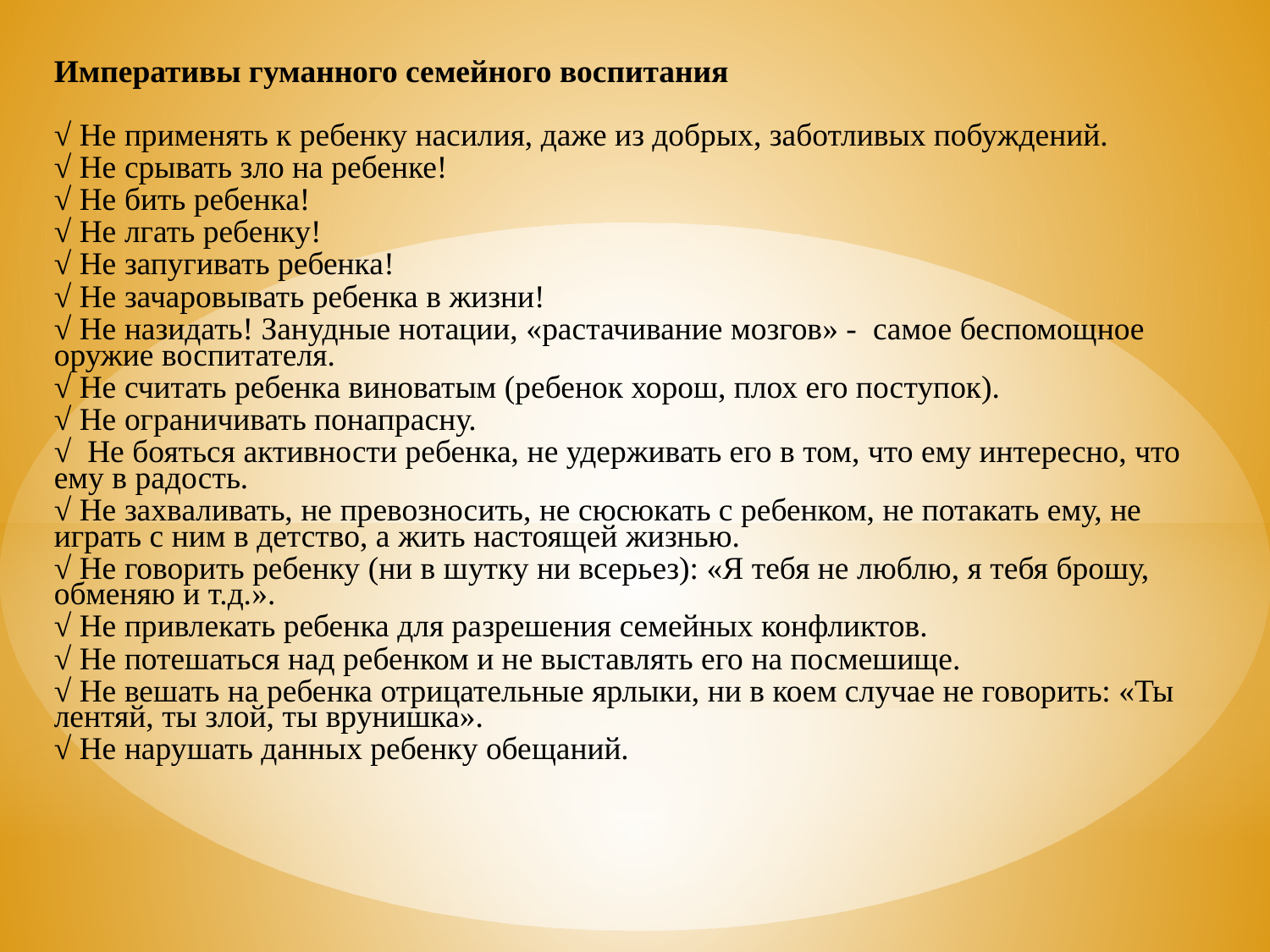

Императивы гуманного семейного воспитания

√ Не применять к ребенку насилия, даже из добрых, заботливых побуждений.
√ Не срывать зло на ребенке!
√ Не бить ребенка!
√ Не лгать ребенку!
√ Не запугивать ребенка!
√ Не зачаровывать ребенка в жизни!
√ Не назидать! Занудные нотации, «растачивание мозгов» -  самое беспомощное оружие воспитателя.
√ Не считать ребенка виноватым (ребенок хорош, плох его поступок).
√ Не ограничивать понапрасну.
√  Не бояться активности ребенка, не удерживать его в том, что ему интересно, что ему в радость.
√ Не захваливать, не превозносить, не сюсюкать с ребенком, не потакать ему, не играть с ним в детство, а жить настоящей жизнью.
√ Не говорить ребенку (ни в шутку ни всерьез): «Я тебя не люблю, я тебя брошу, обменяю и т.д.».
√ Не привлекать ребенка для разрешения семейных конфликтов.
√ Не потешаться над ребенком и не выставлять его на посмешище.
√ Не вешать на ребенка отрицательные ярлыки, ни в коем случае не говорить: «Ты лентяй, ты злой, ты врунишка».
√ Не нарушать данных ребенку обещаний.